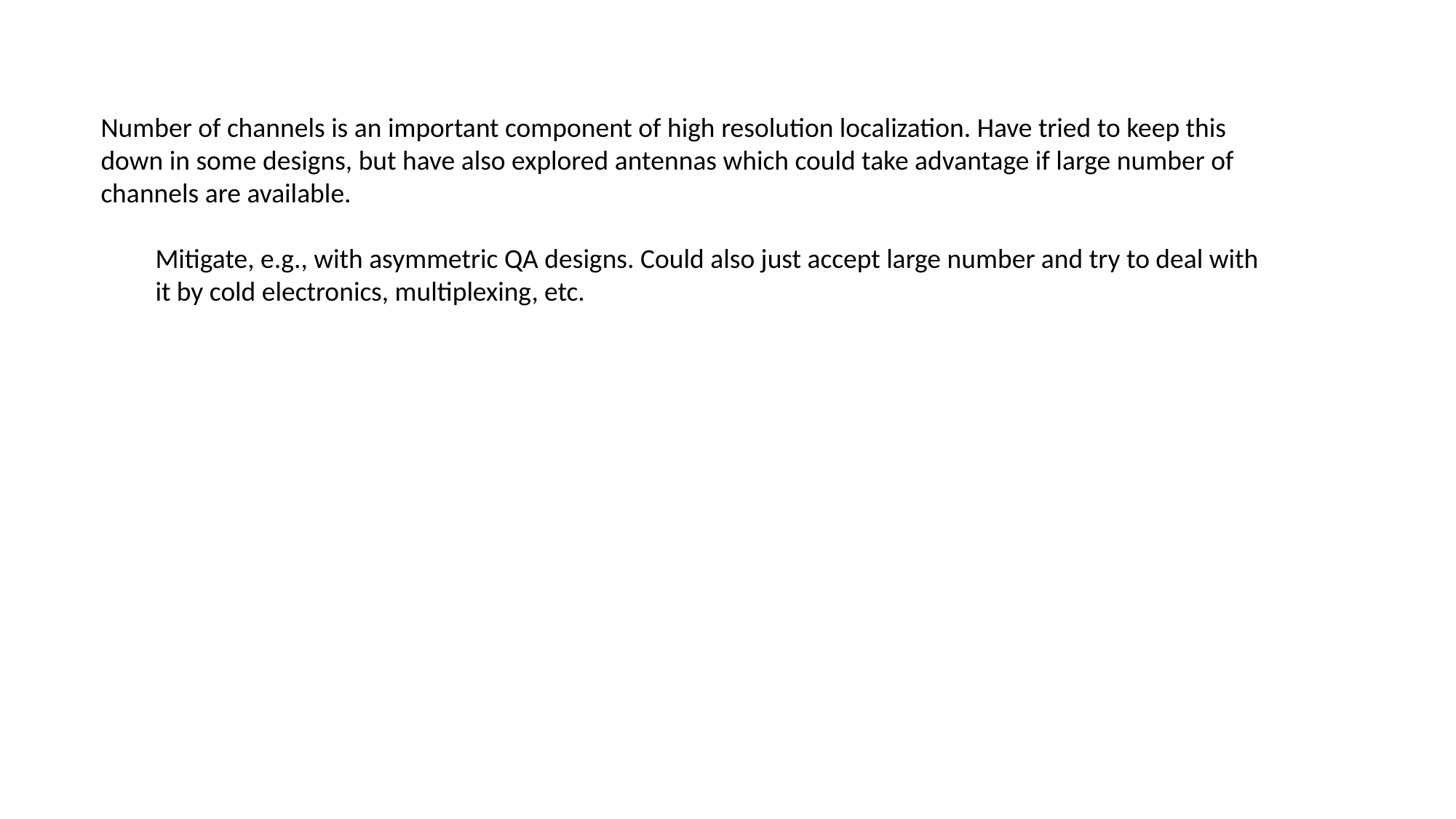

Number of channels is an important component of high resolution localization. Have tried to keep this down in some designs, but have also explored antennas which could take advantage if large number of channels are available.

Mitigate, e.g., with asymmetric QA designs. Could also just accept large number and try to deal with it by cold electronics, multiplexing, etc.